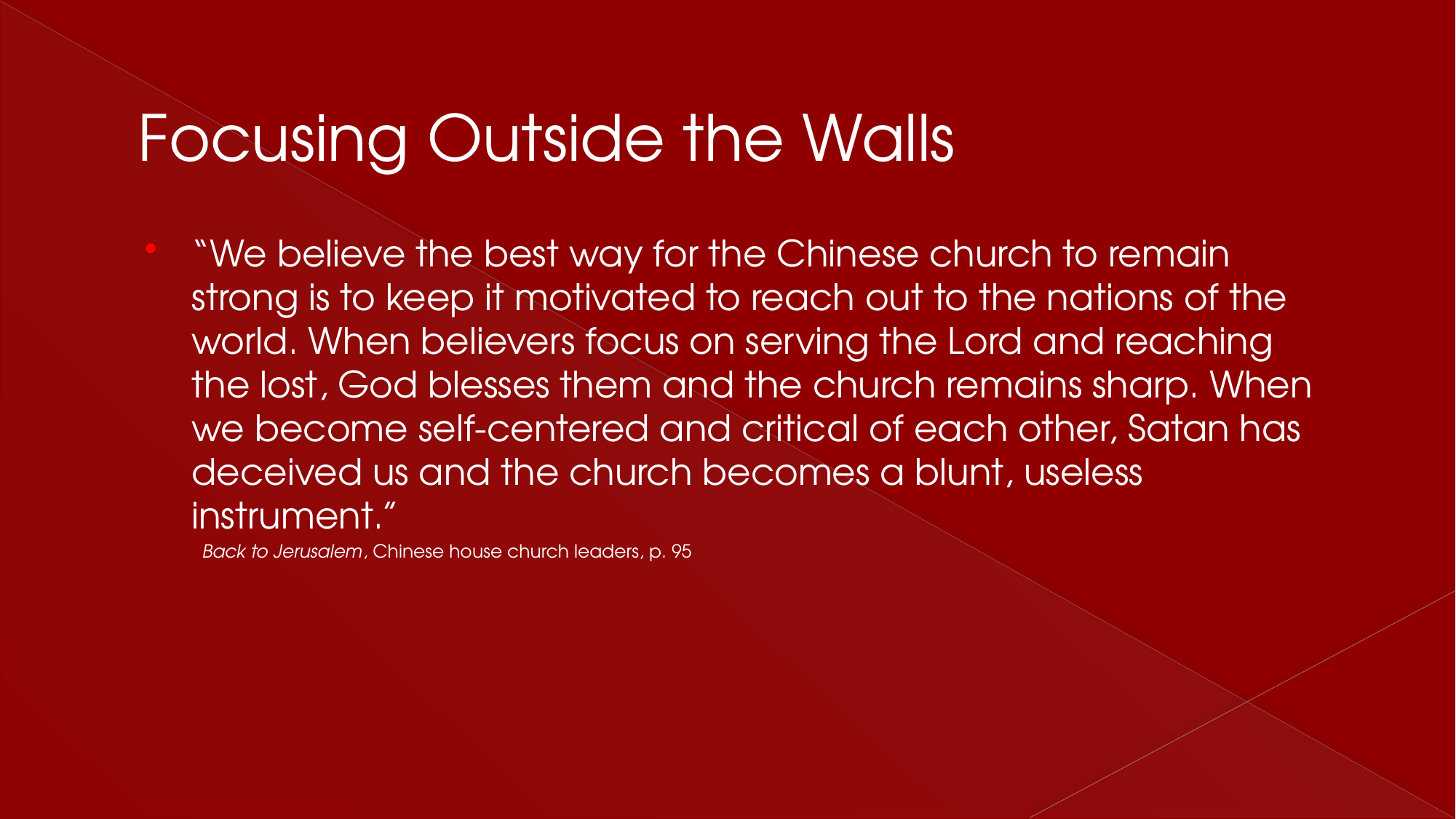

# Focusing Outside the Walls
“We believe the best way for the Chinese church to remain strong is to keep it motivated to reach out to the nations of the world. When believers focus on serving the Lord and reaching the lost, God blesses them and the church remains sharp. When we become self-centered and critical of each other, Satan has deceived us and the church becomes a blunt, useless instrument.”
Back to Jerusalem, Chinese house church leaders, p. 95